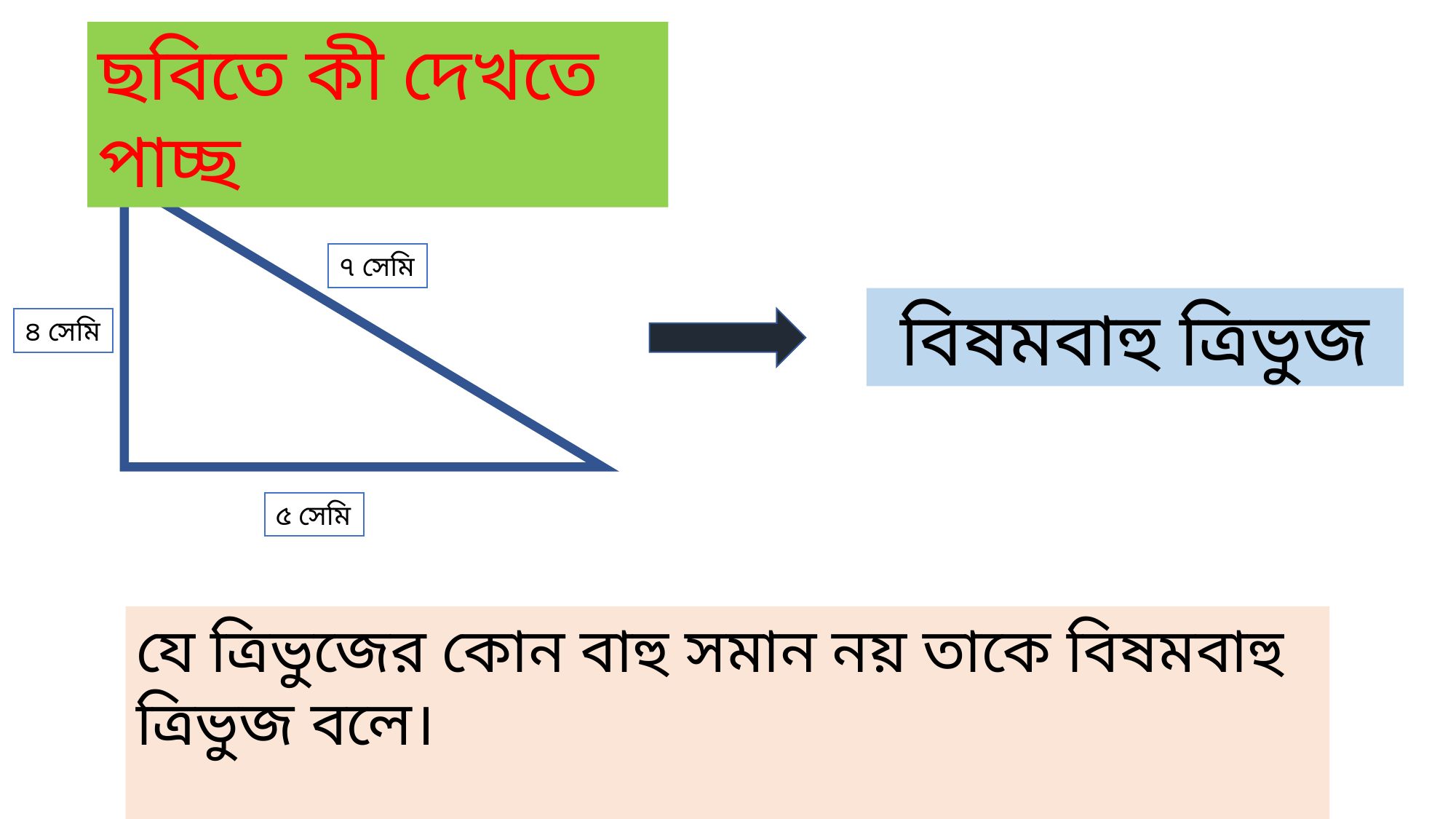

ছবিতে কী দেখতে পাচ্ছ

৭ সেমি
বিষমবাহু ত্রিভুজ
৪ সেমি

৫ সেমি
যে ত্রিভুজের কোন বাহু সমান নয় তাকে বিষমবাহু ত্রিভুজ বলে।